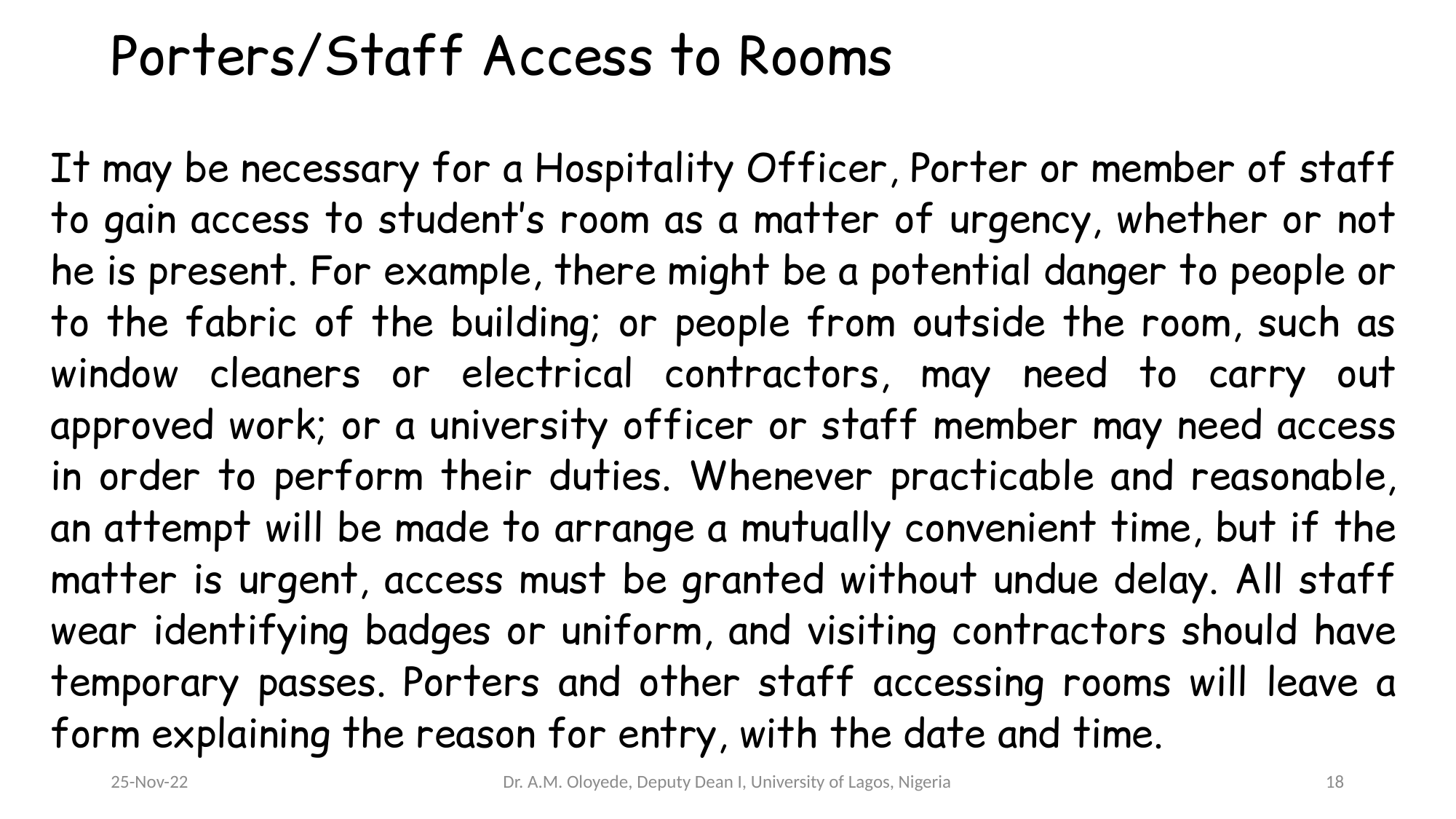

# Porters/Staff Access to Rooms
It may be necessary for a Hospitality Officer, Porter or member of staff to gain access to student’s room as a matter of urgency, whether or not he is present. For example, there might be a potential danger to people or to the fabric of the building; or people from outside the room, such as window cleaners or electrical contractors, may need to carry out approved work; or a university officer or staff member may need access in order to perform their duties. Whenever practicable and reasonable, an attempt will be made to arrange a mutually convenient time, but if the matter is urgent, access must be granted without undue delay. All staff wear identifying badges or uniform, and visiting contractors should have temporary passes. Porters and other staff accessing rooms will leave a form explaining the reason for entry, with the date and time.

25-Nov-22
Dr. A.M. Oloyede, Deputy Dean I, University of Lagos, Nigeria
18